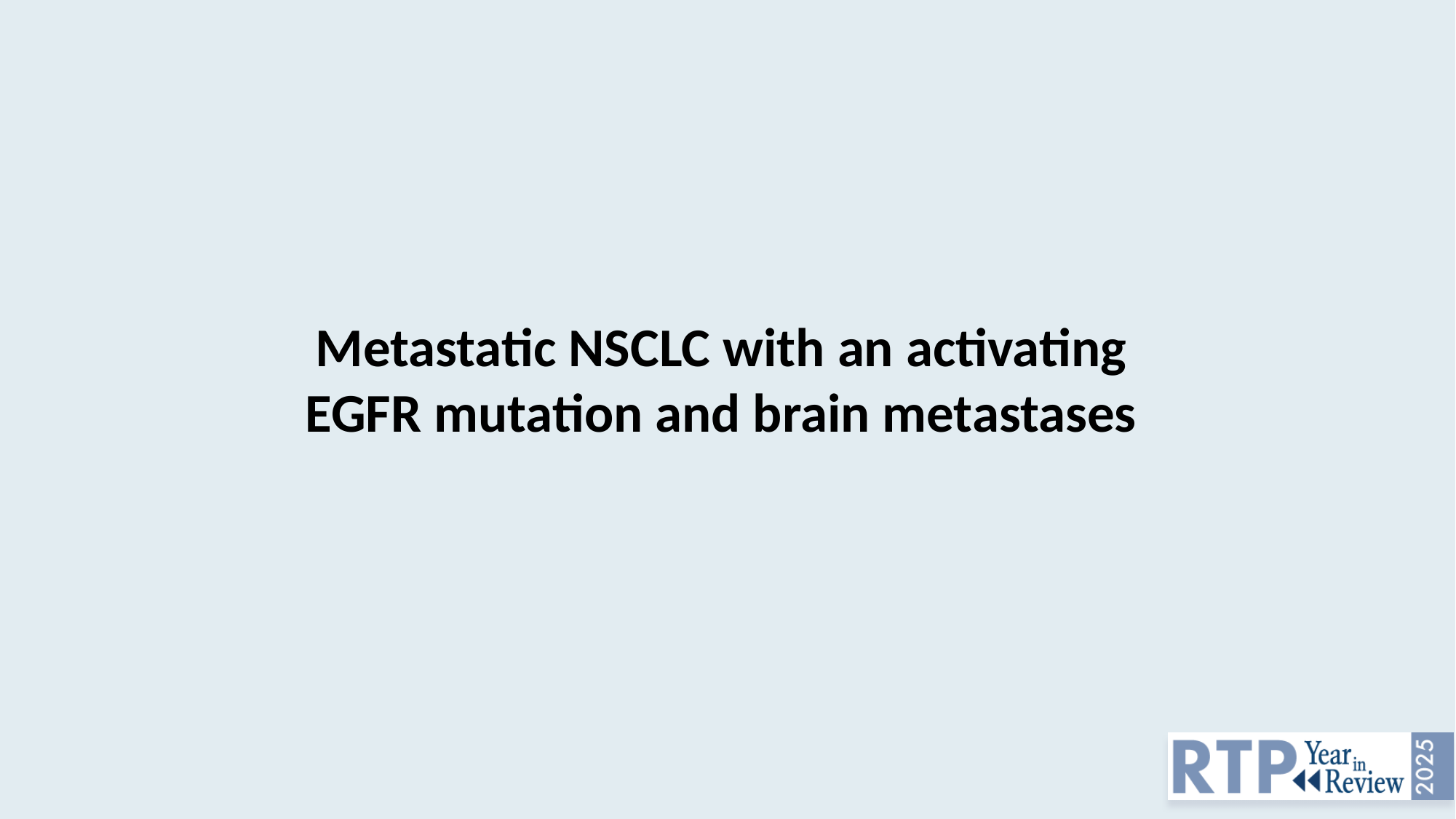

Metastatic NSCLC with an activating
EGFR mutation and brain metastases